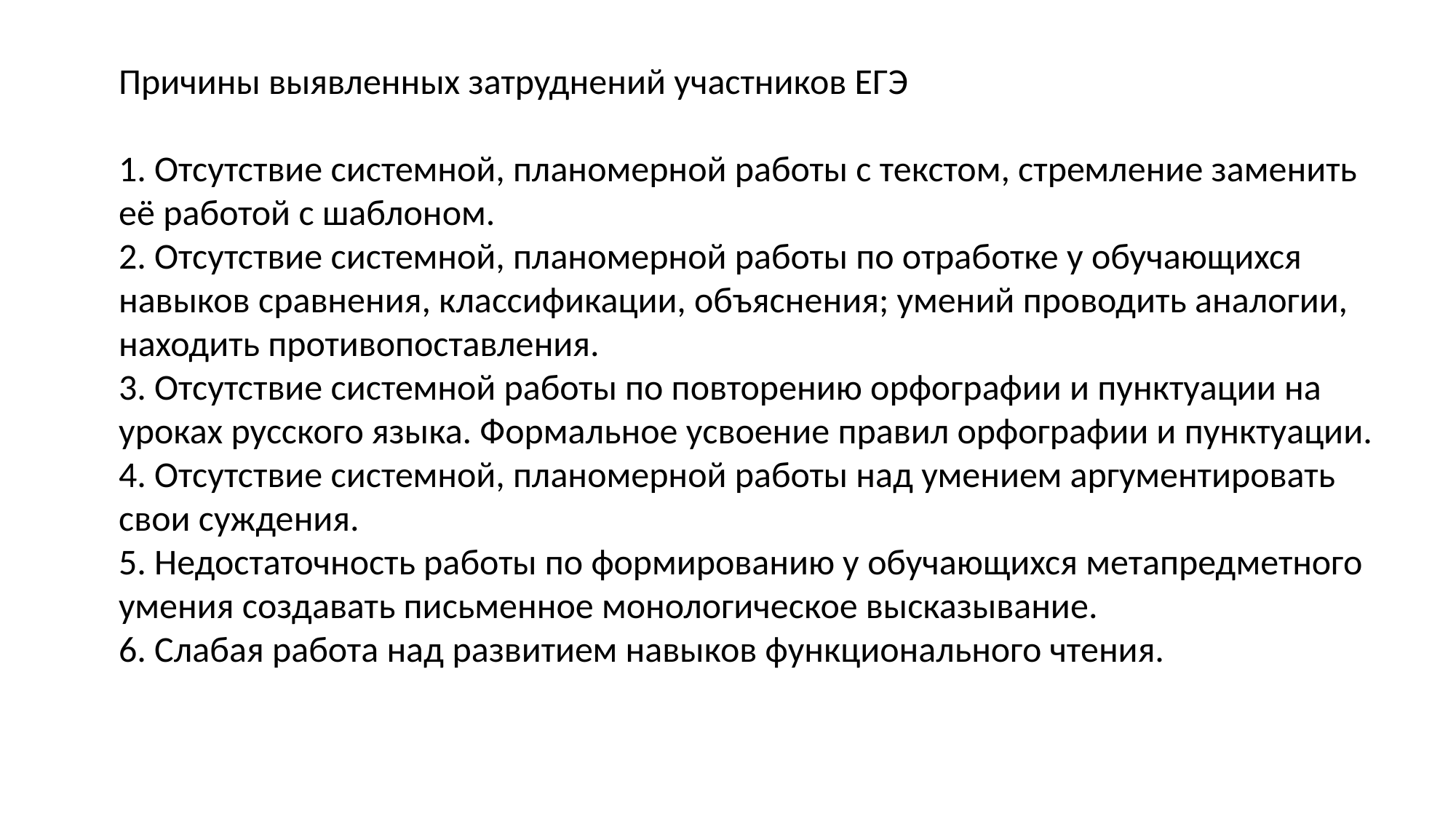

Причины выявленных затруднений участников ЕГЭ

1. Отсутствие системной, планомерной работы с текстом, стремление заменить её работой с шаблоном.
2. Отсутствие системной, планомерной работы по отработке у обучающихся навыков сравнения, классификации, объяснения; умений проводить аналогии, находить противопоставления.
3. Отсутствие системной работы по повторению орфографии и пунктуации на уроках русского языка. Формальное усвоение правил орфографии и пунктуации.
4. Отсутствие системной, планомерной работы над умением аргументировать свои суждения.
5. Недостаточность работы по формированию у обучающихся метапредметного умения создавать письменное монологическое высказывание.
6. Слабая работа над развитием навыков функционального чтения.